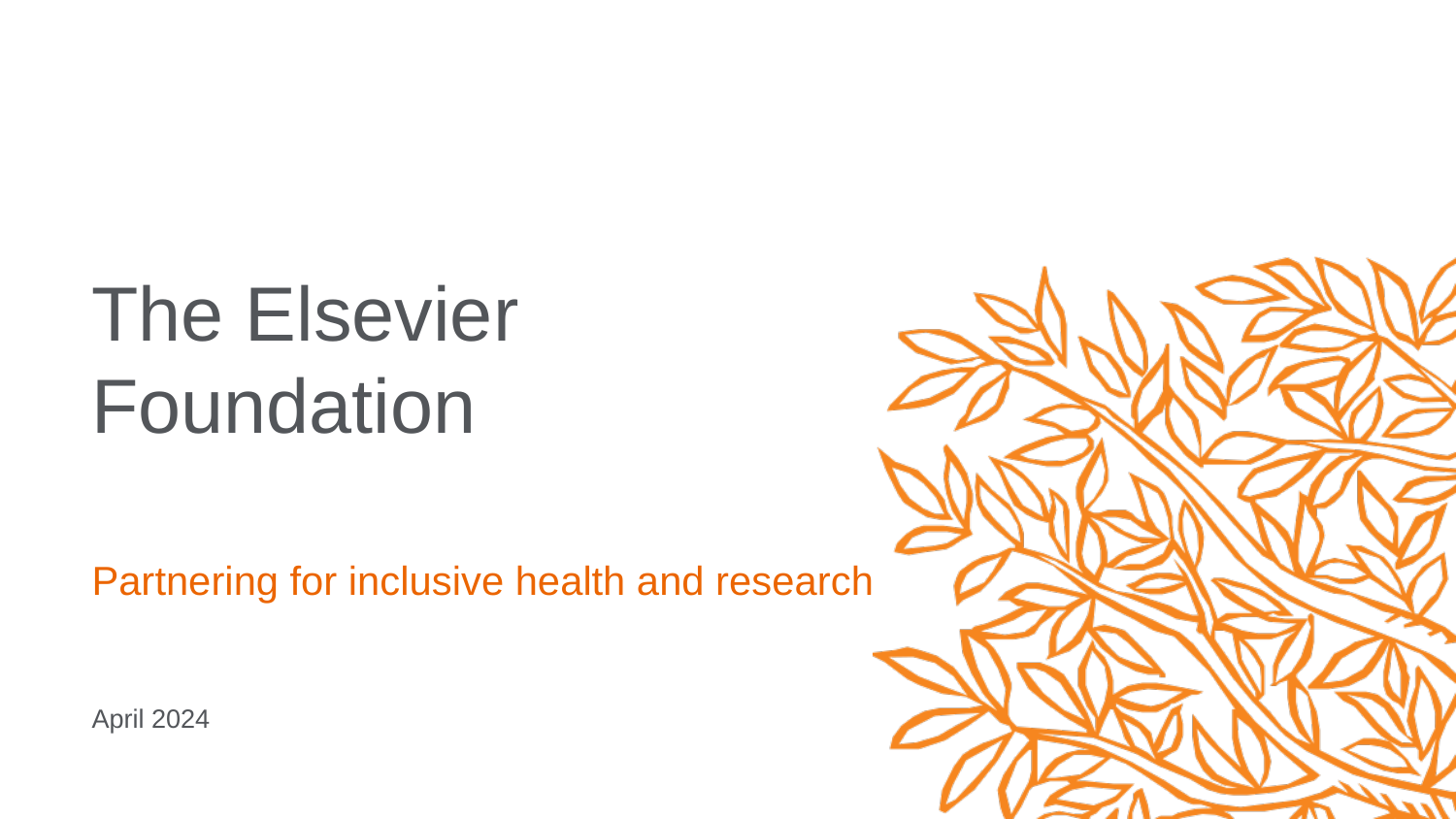

# The Elsevier Foundation
Partnering for inclusive health and research
April 2024